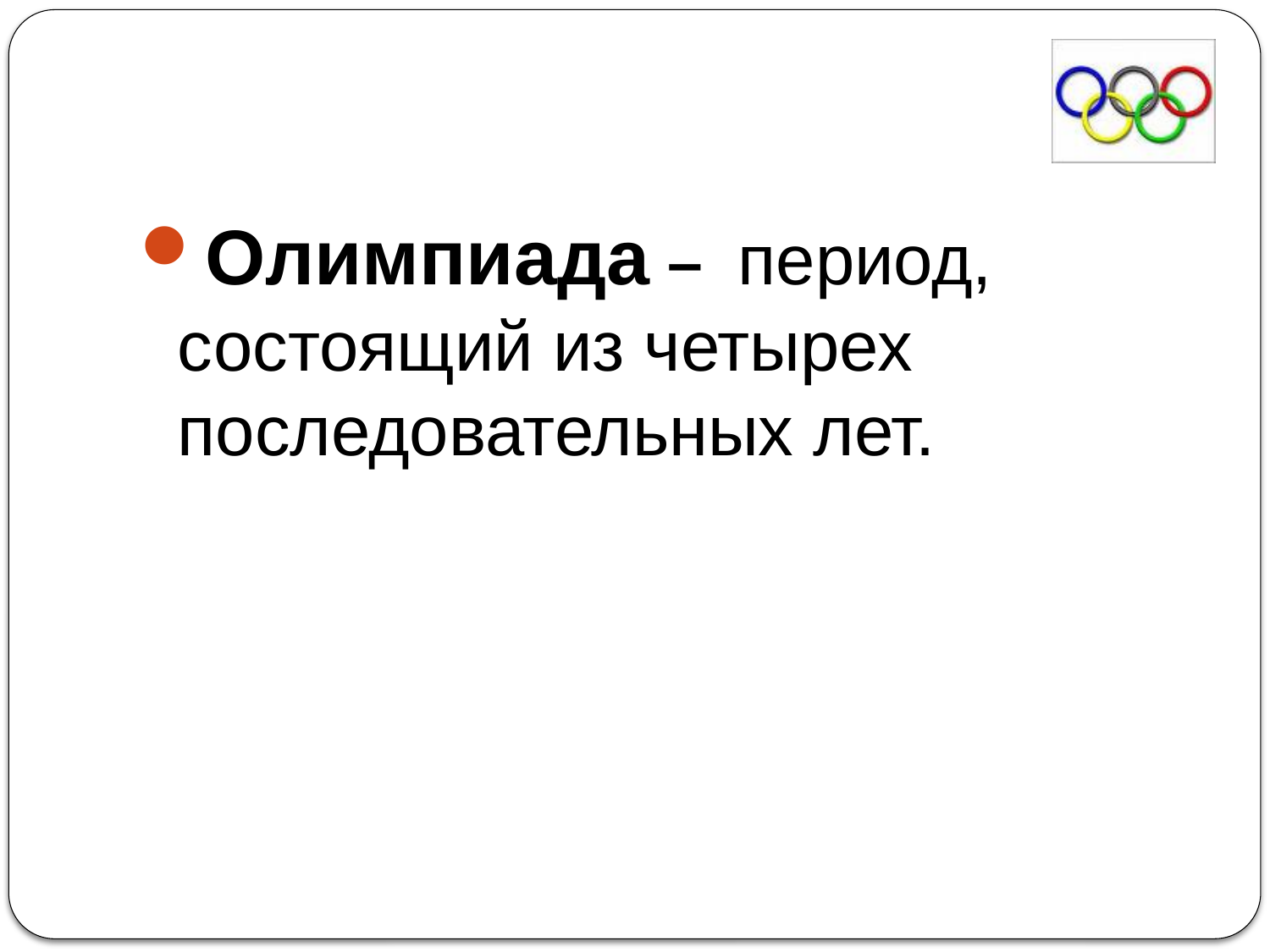

#
Олимпиада –  период, состоящий из четырех последовательных лет.